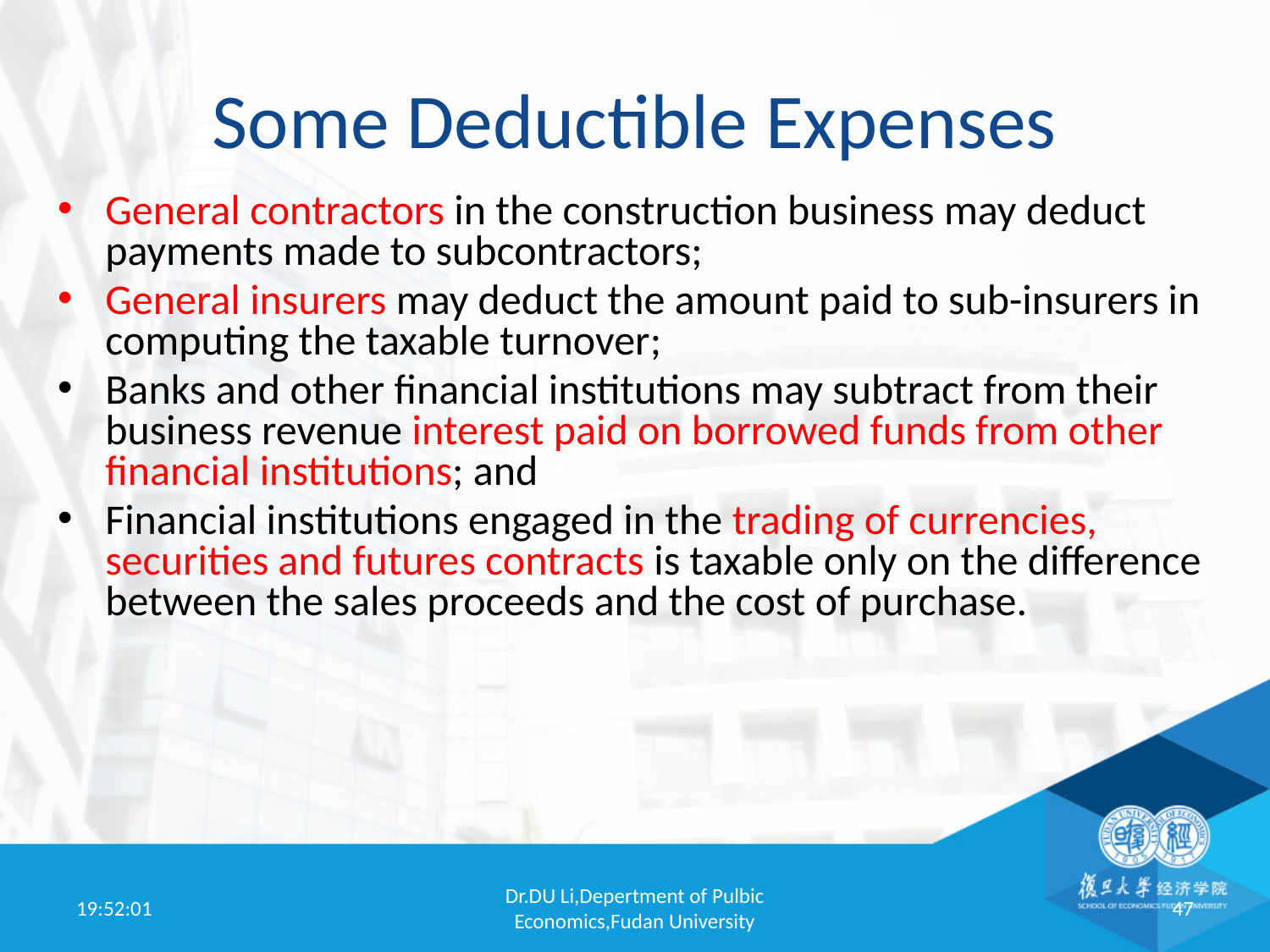

# Some Deductible Expenses
General contractors in the construction business may deduct payments made to subcontractors;
General insurers may deduct the amount paid to sub-insurers in computing the taxable turnover;
Banks and other financial institutions may subtract from their business revenue interest paid on borrowed funds from other financial institutions; and
Financial institutions engaged in the trading of currencies, securities and futures contracts is taxable only on the difference between the sales proceeds and the cost of purchase.
19:52:01
Dr.DU Li,Depertment of Pulbic Economics,Fudan University
47